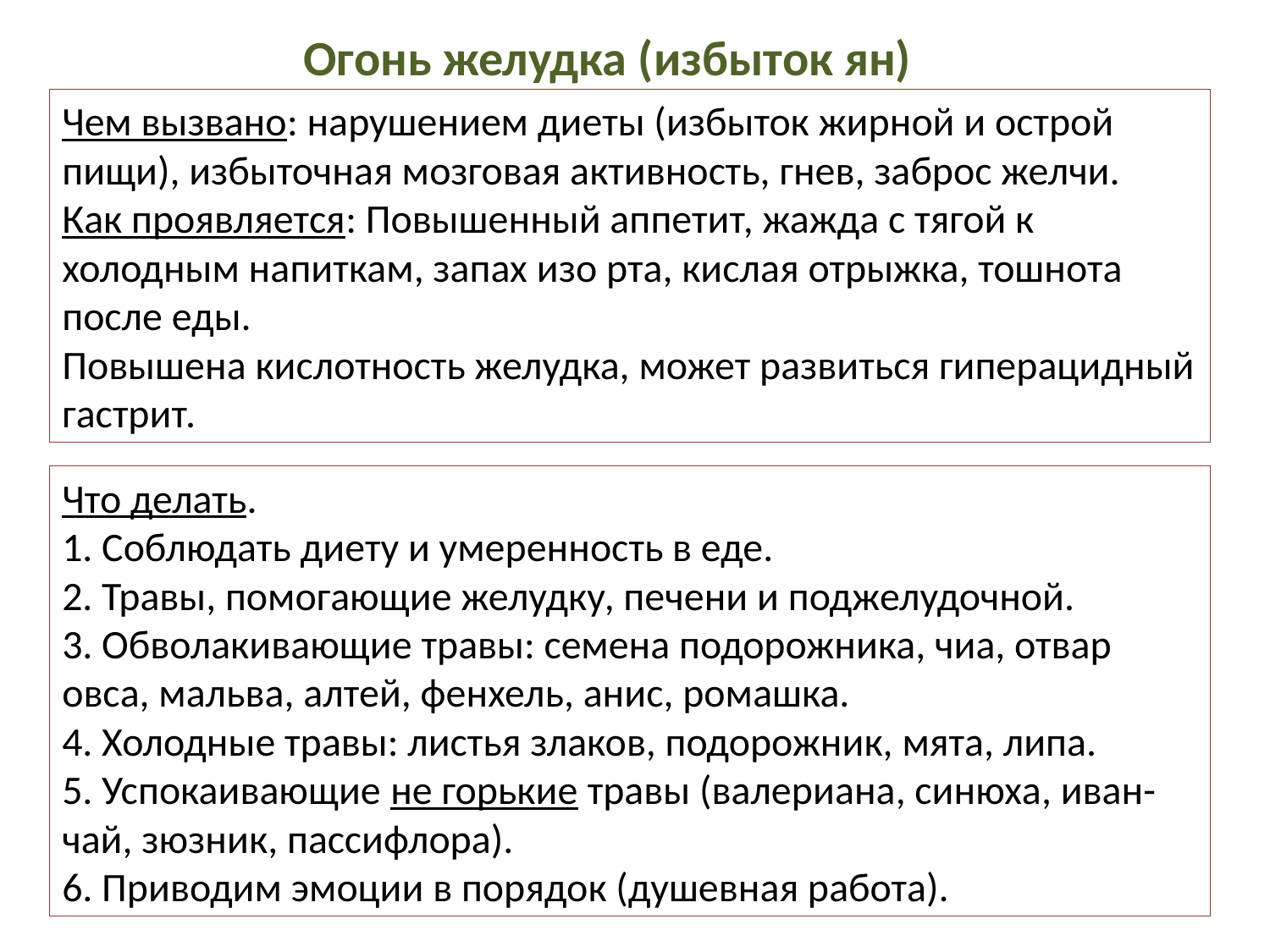

Огонь желудка (избыток ян)
Чем вызвано: нарушением диеты (избыток жирной и острой пищи), избыточная мозговая активность, гнев, заброс желчи.
Как проявляется: Повышенный аппетит, жажда с тягой к холодным напиткам, запах изо рта, кислая отрыжка, тошнота после еды.
Повышена кислотность желудка, может развиться гиперацидный гастрит.
Что делать.
1. Соблюдать диету и умеренность в еде.
2. Травы, помогающие желудку, печени и поджелудочной.
3. Обволакивающие травы: семена подорожника, чиа, отвар овса, мальва, алтей, фенхель, анис, ромашка.
4. Холодные травы: листья злаков, подорожник, мята, липа.
5. Успокаивающие не горькие травы (валериана, синюха, иван-чай, зюзник, пассифлора).
6. Приводим эмоции в порядок (душевная работа).